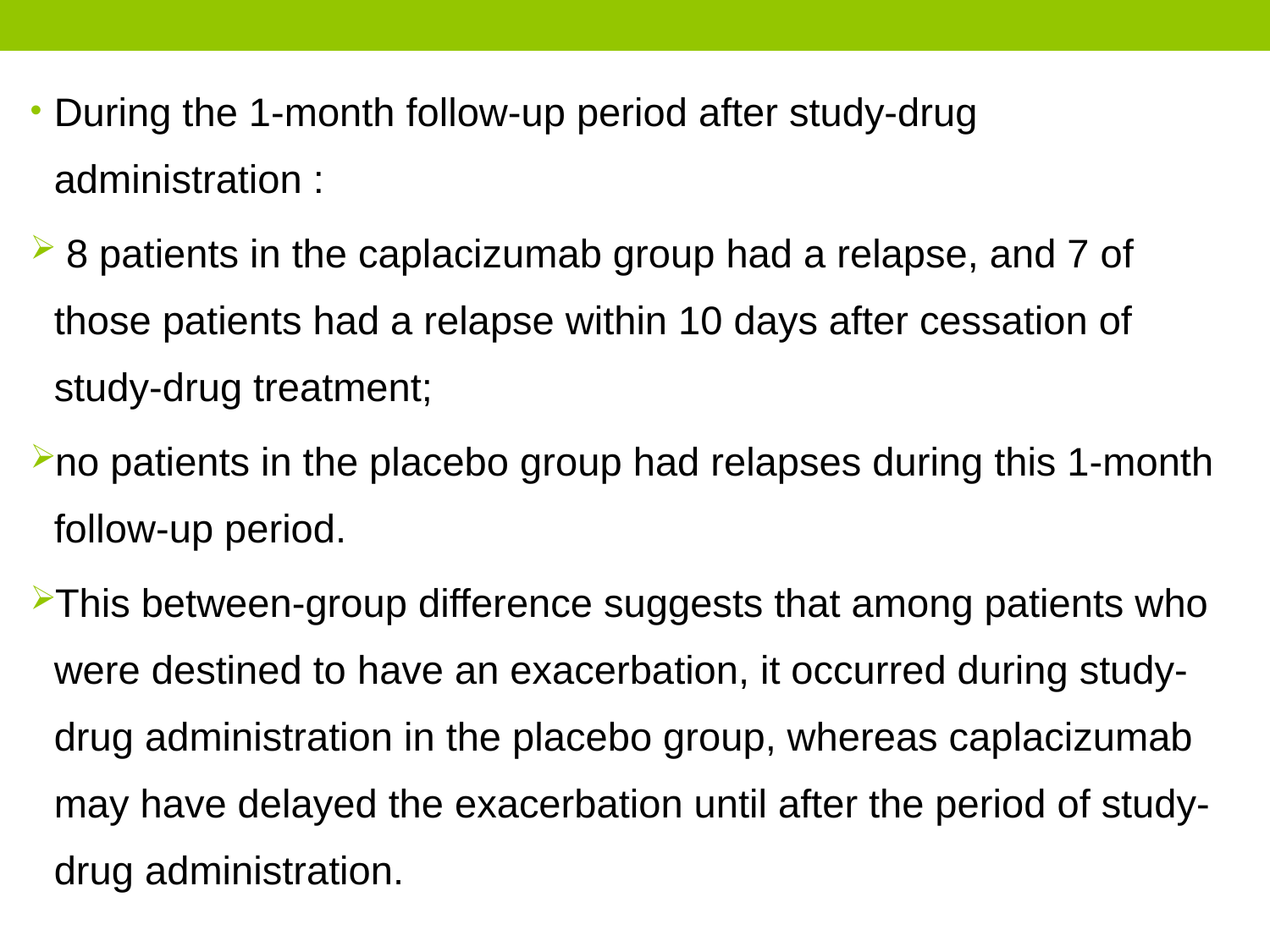

During the 1-month follow-up period after study-drug administration :
 8 patients in the caplacizumab group had a relapse, and 7 of those patients had a relapse within 10 days after cessation of study-drug treatment;
no patients in the placebo group had relapses during this 1-month follow-up period.
This between-group difference suggests that among patients who were destined to have an exacerbation, it occurred during study-drug administration in the placebo group, whereas caplacizumab may have delayed the exacerbation until after the period of study-drug administration.